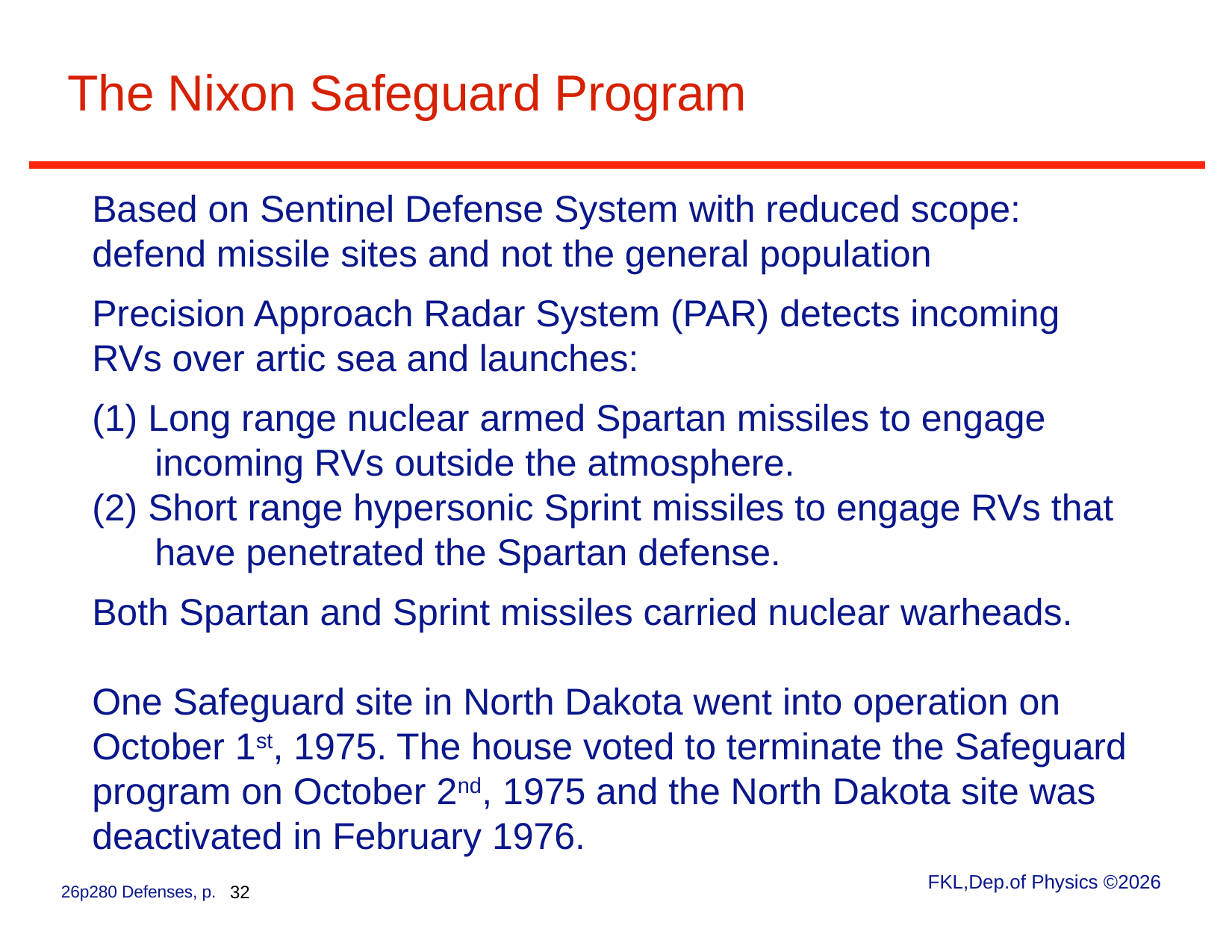

# The Nixon Safeguard Program
Based on Sentinel Defense System with reduced scope:
defend missile sites and not the general population

Precision Approach Radar System (PAR) detects incoming
RVs over artic sea and launches:

Long range nuclear armed Spartan missiles to engage
      incoming RVs outside the atmosphere.
Short range hypersonic Sprint missiles to engage RVs that
      have penetrated the Spartan defense.

Both Spartan and Sprint missiles carried nuclear warheads.

One Safeguard site in North Dakota went into operation on
October 1st, 1975. The house voted to terminate the Safeguard
program on October 2nd, 1975 and the North Dakota site was
deactivated in February 1976.

26p280 Defenses, p.   32
FKL,Dep.of Physics ©2026